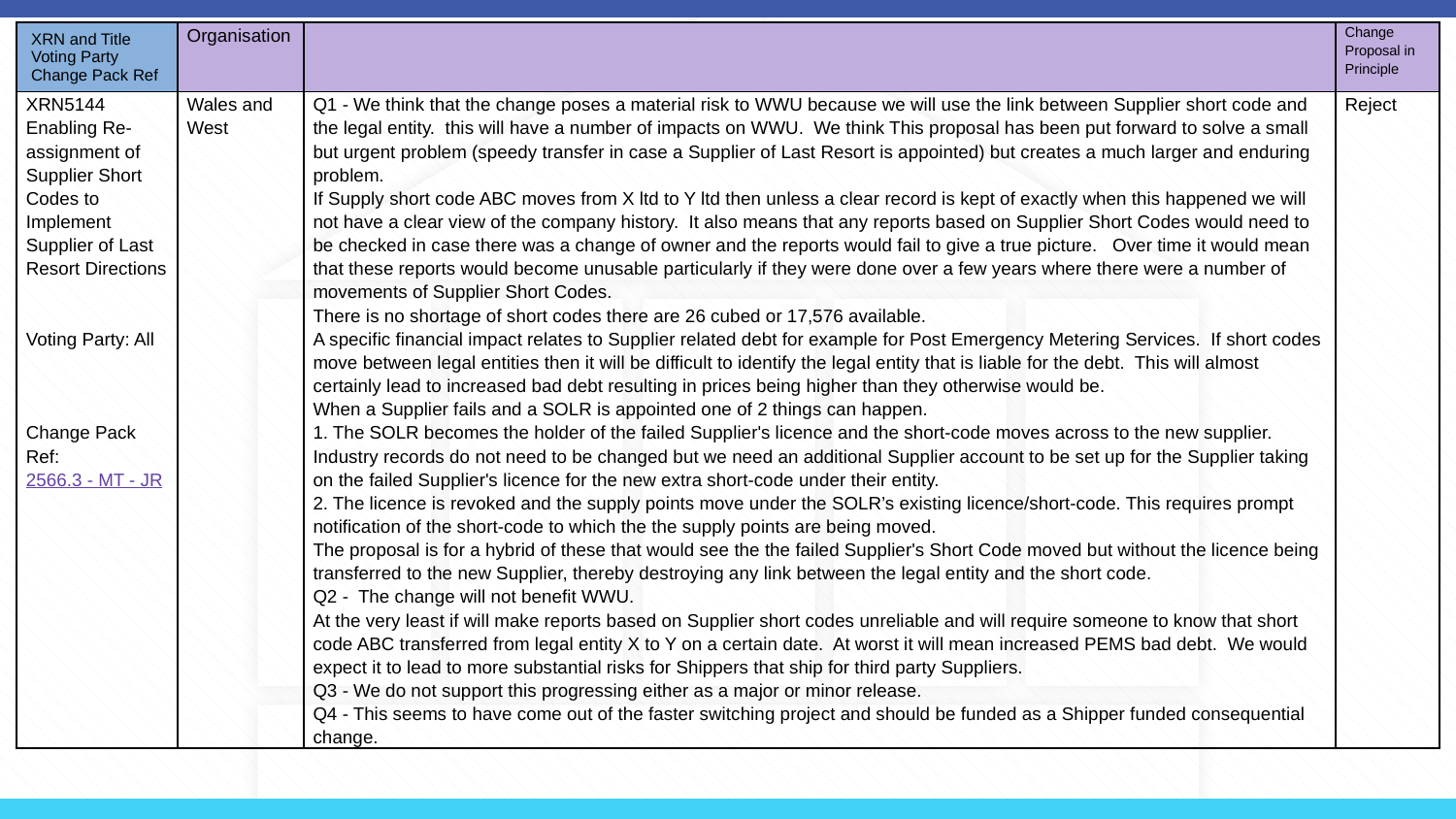

| XRN and Title Voting Party Change Pack Ref | Organisation |  | Change Proposal in Principle |
| --- | --- | --- | --- |
| XRN5144 Enabling Re-assignment of Supplier Short Codes to Implement Supplier of Last Resort Directions Voting Party: All   Change Pack Ref: 2566.3 - MT - JR | Wales and West | Q1 - We think that the change poses a material risk to WWU because we will use the link between Supplier short code and the legal entity. this will have a number of impacts on WWU. We think This proposal has been put forward to solve a small but urgent problem (speedy transfer in case a Supplier of Last Resort is appointed) but creates a much larger and enduring problem. If Supply short code ABC moves from X ltd to Y ltd then unless a clear record is kept of exactly when this happened we will not have a clear view of the company history. It also means that any reports based on Supplier Short Codes would need to be checked in case there was a change of owner and the reports would fail to give a true picture. Over time it would mean that these reports would become unusable particularly if they were done over a few years where there were a number of movements of Supplier Short Codes. There is no shortage of short codes there are 26 cubed or 17,576 available. A specific financial impact relates to Supplier related debt for example for Post Emergency Metering Services. If short codes move between legal entities then it will be difficult to identify the legal entity that is liable for the debt. This will almost certainly lead to increased bad debt resulting in prices being higher than they otherwise would be. When a Supplier fails and a SOLR is appointed one of 2 things can happen. 1. The SOLR becomes the holder of the failed Supplier's licence and the short-code moves across to the new supplier. Industry records do not need to be changed but we need an additional Supplier account to be set up for the Supplier taking on the failed Supplier's licence for the new extra short-code under their entity. 2. The licence is revoked and the supply points move under the SOLR’s existing licence/short-code. This requires prompt notification of the short-code to which the the supply points are being moved. The proposal is for a hybrid of these that would see the the failed Supplier's Short Code moved but without the licence being transferred to the new Supplier, thereby destroying any link between the legal entity and the short code. Q2 - The change will not benefit WWU. At the very least if will make reports based on Supplier short codes unreliable and will require someone to know that short code ABC transferred from legal entity X to Y on a certain date. At worst it will mean increased PEMS bad debt. We would expect it to lead to more substantial risks for Shippers that ship for third party Suppliers. Q3 - We do not support this progressing either as a major or minor release. Q4 - This seems to have come out of the faster switching project and should be funded as a Shipper funded consequential change. | Reject |